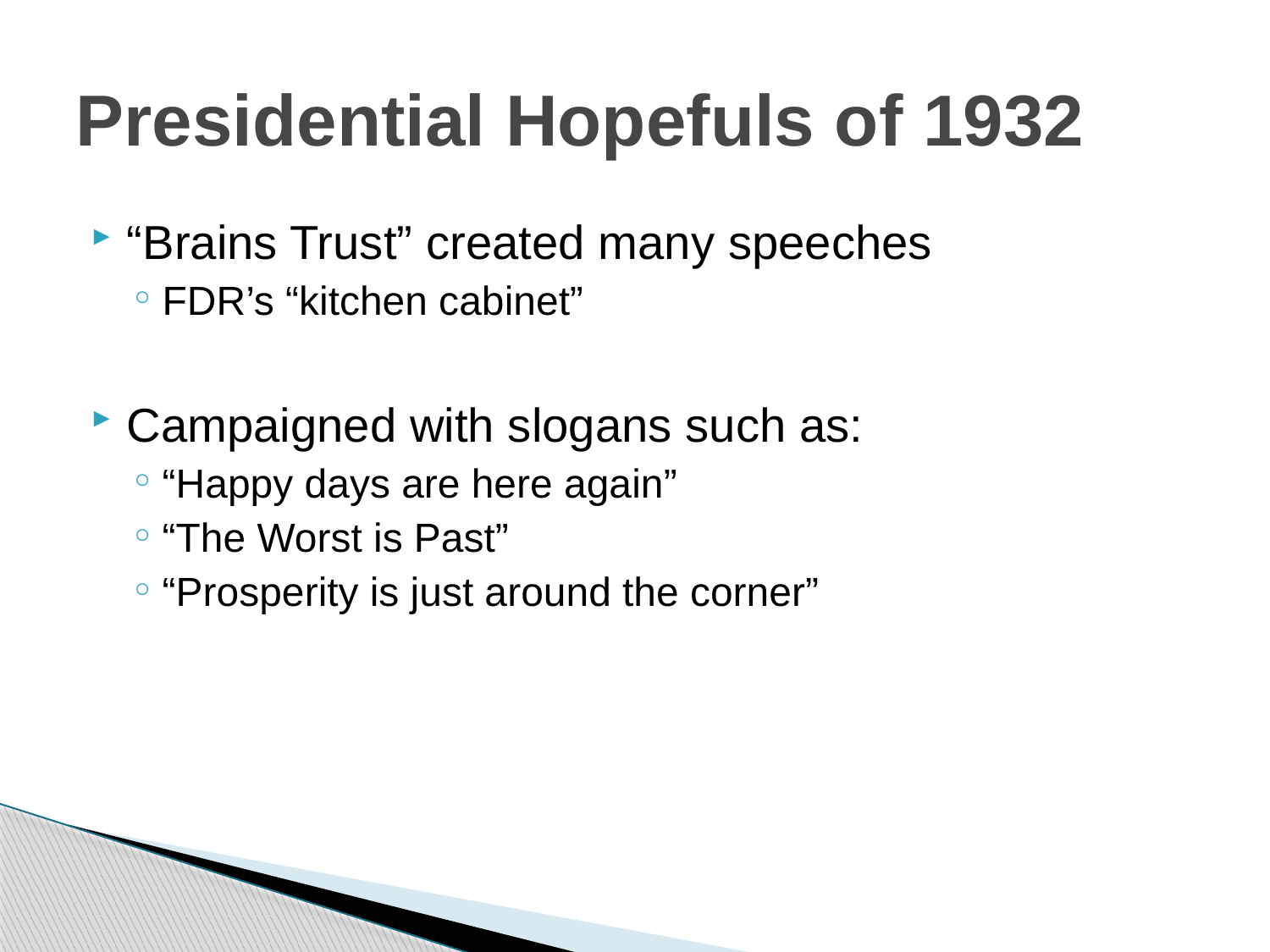

# Presidential Hopefuls of 1932
“Brains Trust” created many speeches
FDR’s “kitchen cabinet”

Campaigned with slogans such as:
“Happy days are here again”
“The Worst is Past”
“Prosperity is just around the corner”